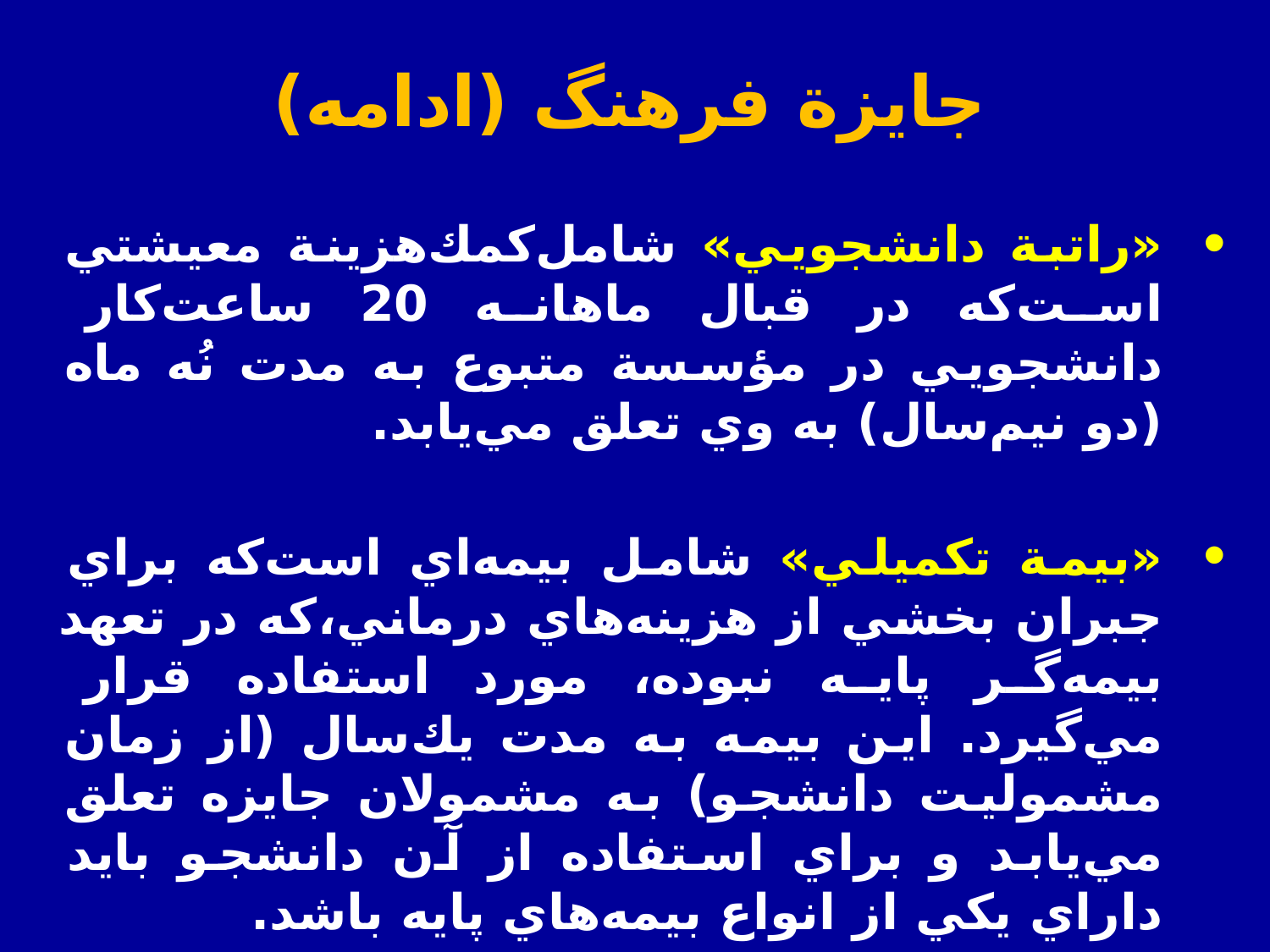

جايزة فرهنگ (ادامه)

«راتبة دانشجويي» شامل‌كمك‌هزينة معيشتي است‌كه در قبال ماهانه 20 ساعت‌كار دانشجويي در مؤسسة متبوع به مدت نُه ماه (دو نيم‌سال) به وي تعلق مي‌يابد.

«بيمة تكميلي» شامل بيمه‌اي است‌كه براي جبران بخشي از هزينه‌هاي درماني،‌كه در تعهد بيمه‌گر پايه نبوده، مورد استفاده قرار مي‌گيرد. اين بيمه به مدت يك‌سال (از زمان مشموليت دانشجو) به مشمولان جايزه تعلق مي‌يابد و براي استفاده از آن دانشجو بايد داراي يكي از انواع بيمه‌هاي پايه باشد.